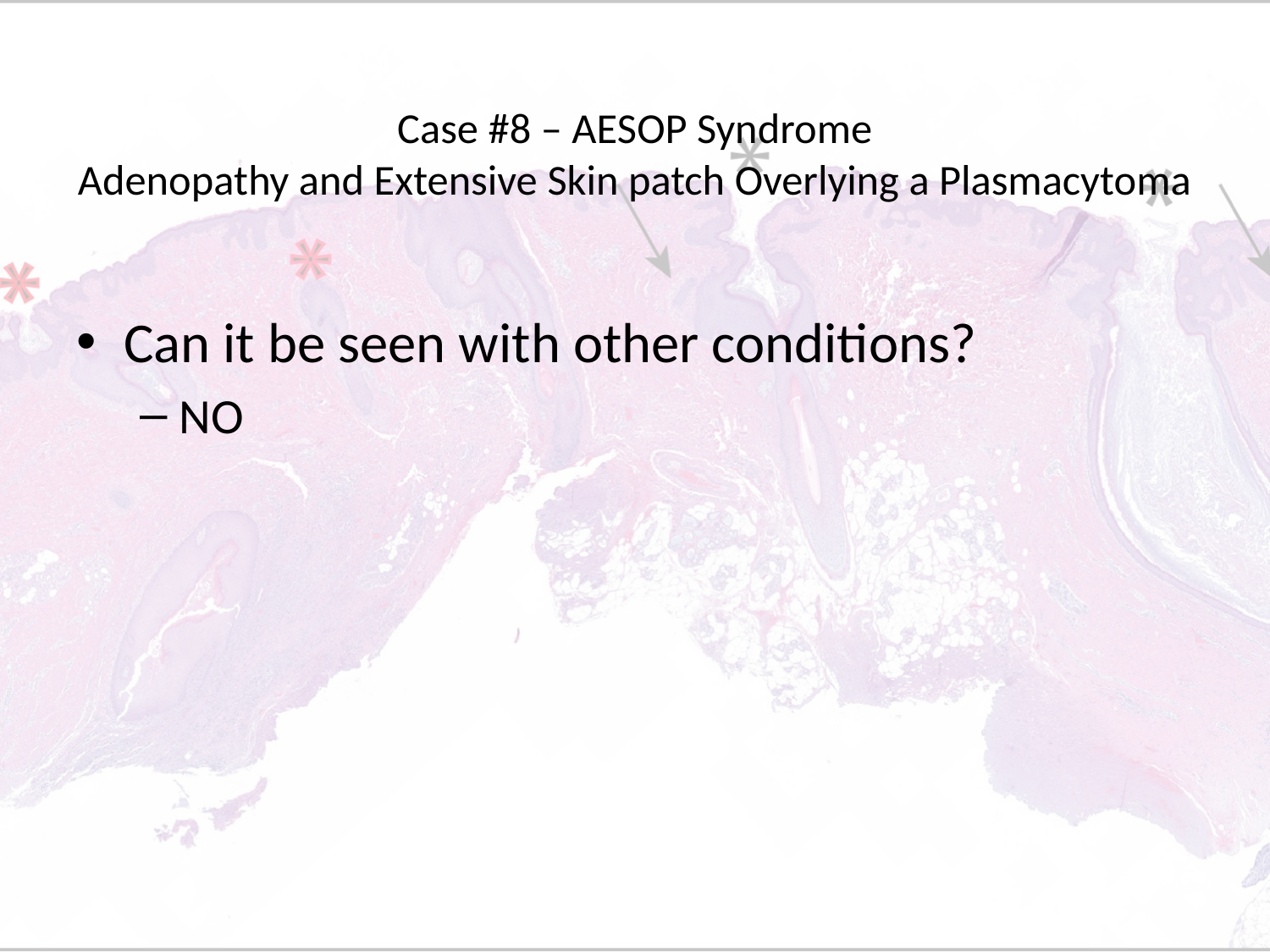

# Case #8 – AESOP Syndrome Adenopathy and Extensive Skin patch Overlying a Plasmacytoma
Can it be seen with other conditions?
NO